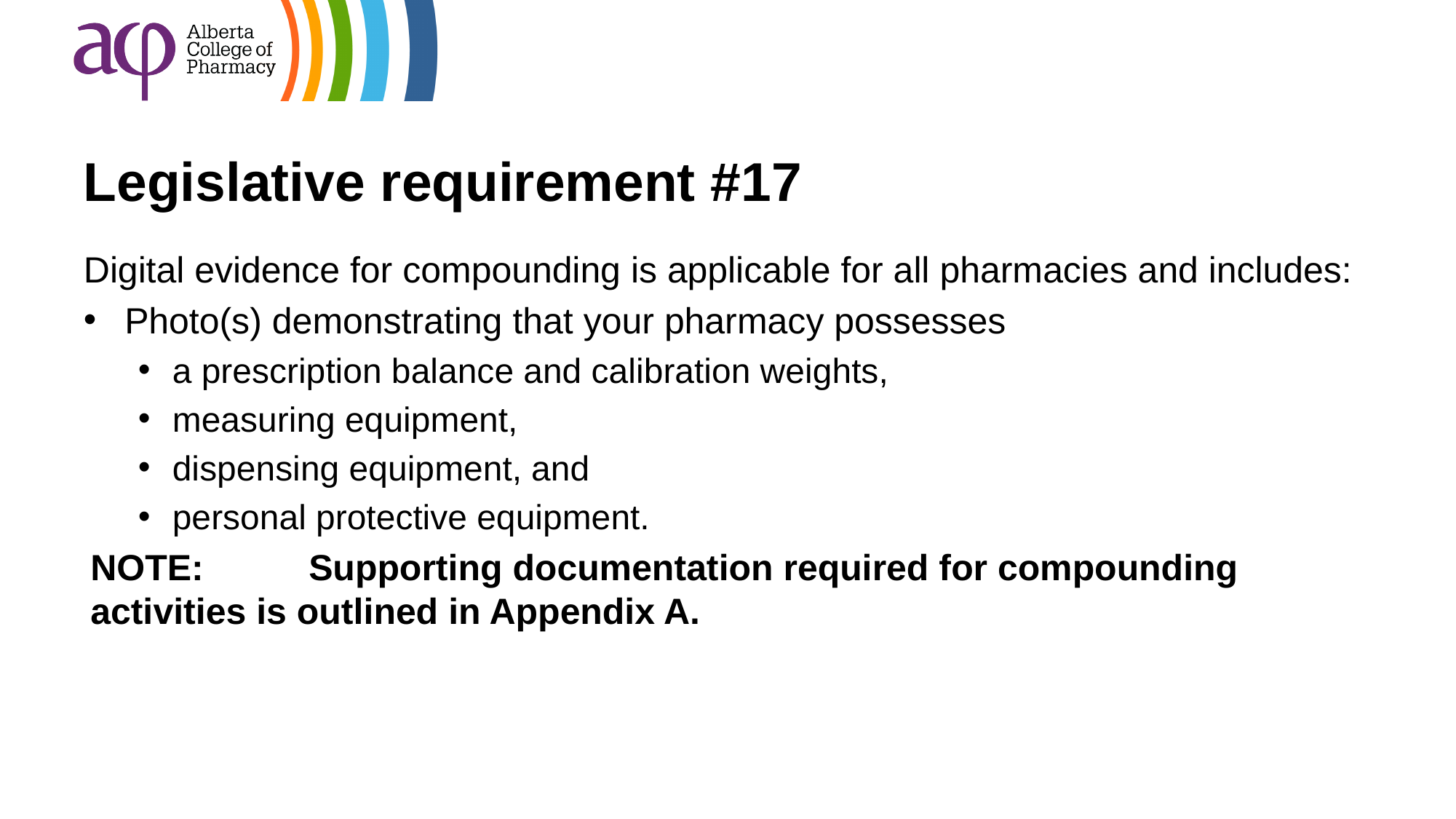

# Legislative requirement #17
Digital evidence for compounding is applicable for all pharmacies and includes:
Photo(s) demonstrating that your pharmacy possesses
a prescription balance and calibration weights,
measuring equipment,
dispensing equipment, and
personal protective equipment.
NOTE:	Supporting documentation required for compounding activities is outlined in Appendix A.